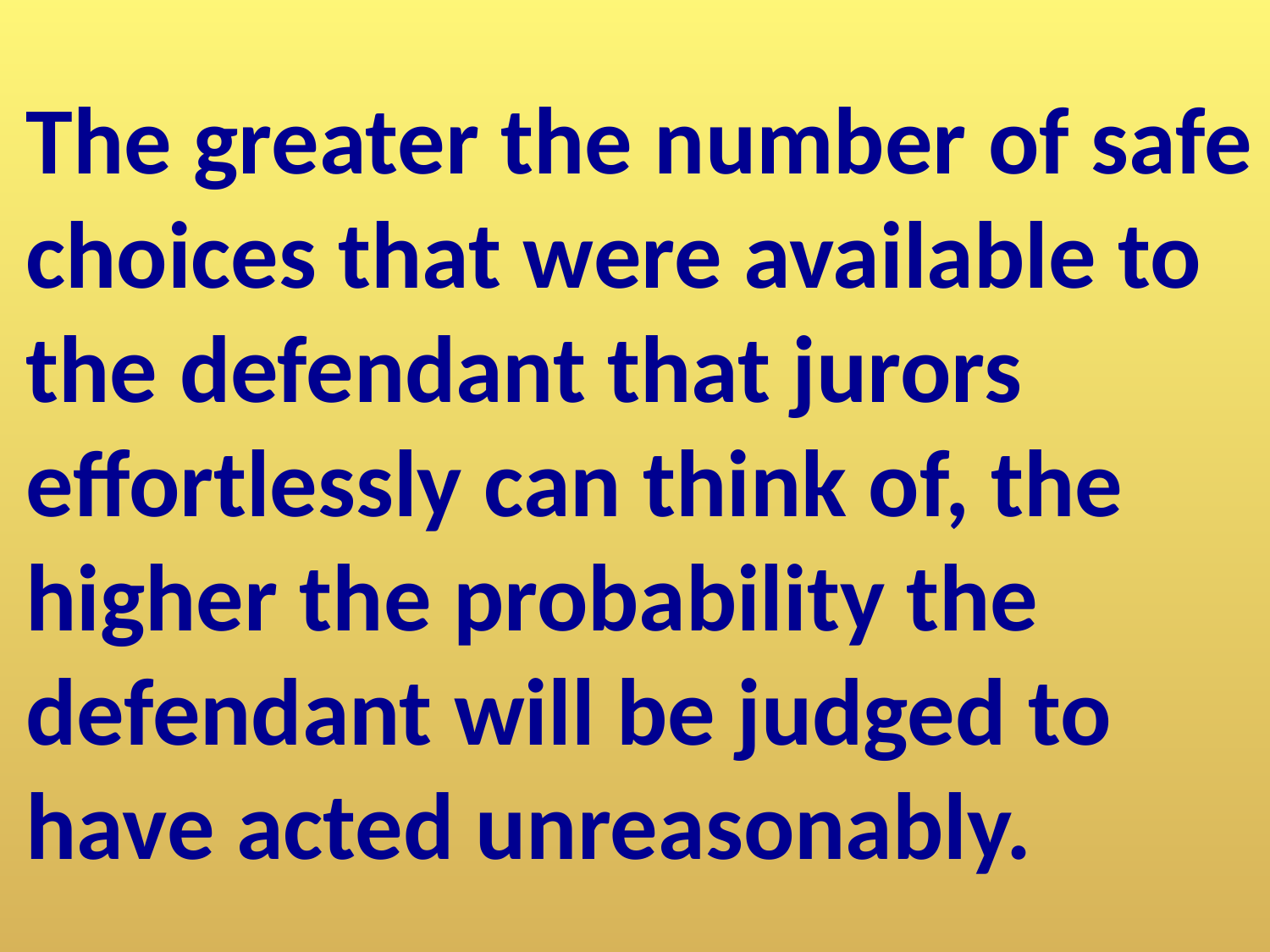

The greater the number of safe choices that were available to the defendant that jurors effortlessly can think of, the higher the probability the defendant will be judged to have acted unreasonably.